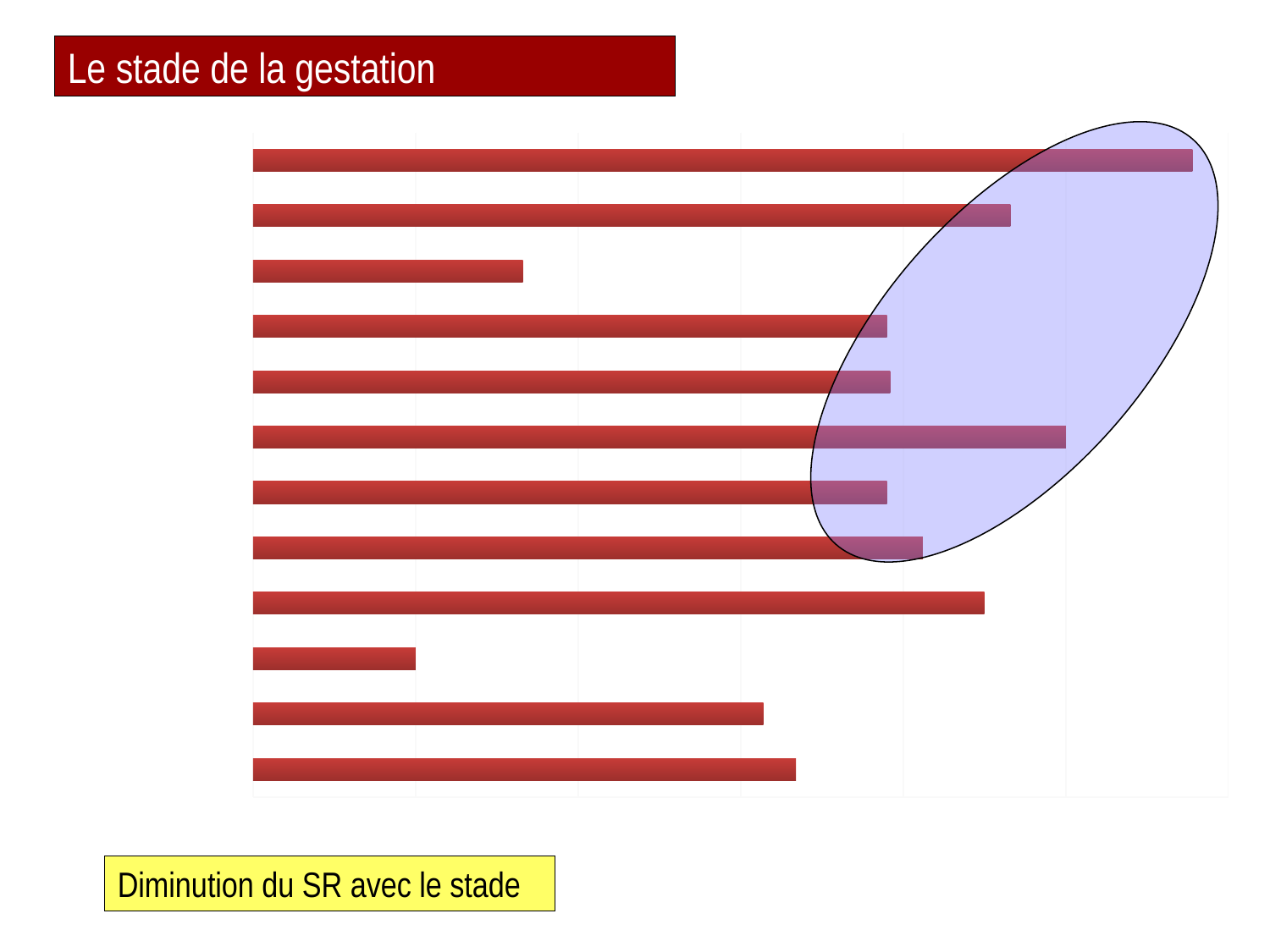

# Le stade de la gestation

### Chart

| Category | SRS (%) |
|---|---|
| Naissance (In vivo) (8,122,434) | 51.7 |
| M1 à M6 (302) | 50.7 |
| J14 à J15 (20) | 40.0 |
| J12 à J14  (87) | 57.5 |
| J7 in vitro (106) | 55.6 |
| J 7 in vivo (33) | 54.5 |
| J6 à J7 (632) | 60.0 |
| J2 à J6 (22) | 54.6 |
| J2 à J4 in vitro (66) | 54.5 |
| J2 à J4 in vitro (30) | 43.3 |
| 2 à 7 Cell (In vitro) (153) | 58.3 |
| 2 Cell (In vitro) (39) | 63.9 |
Diminution du SR avec le stade
18